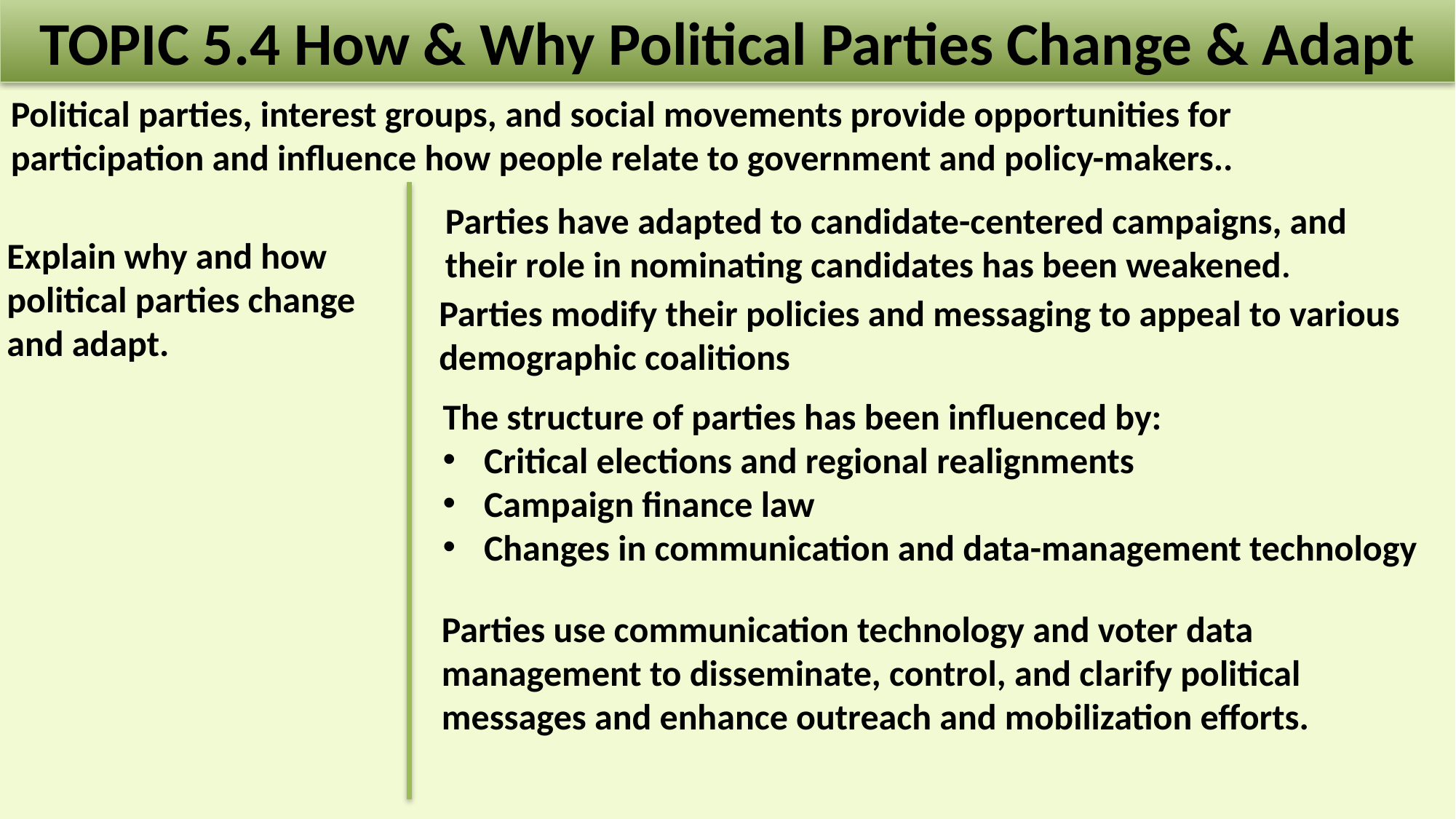

TOPIC 5.4 How & Why Political Parties Change & Adapt
Political parties, interest groups, and social movements provide opportunities for
participation and influence how people relate to government and policy-makers..
Parties have adapted to candidate-centered campaigns, and their role in nominating candidates has been weakened.
Explain why and how political parties change and adapt.
Parties modify their policies and messaging to appeal to various demographic coalitions
The structure of parties has been influenced by:
Critical elections and regional realignments
Campaign finance law
Changes in communication and data-management technology
Parties use communication technology and voter data management to disseminate, control, and clarify political messages and enhance outreach and mobilization efforts.